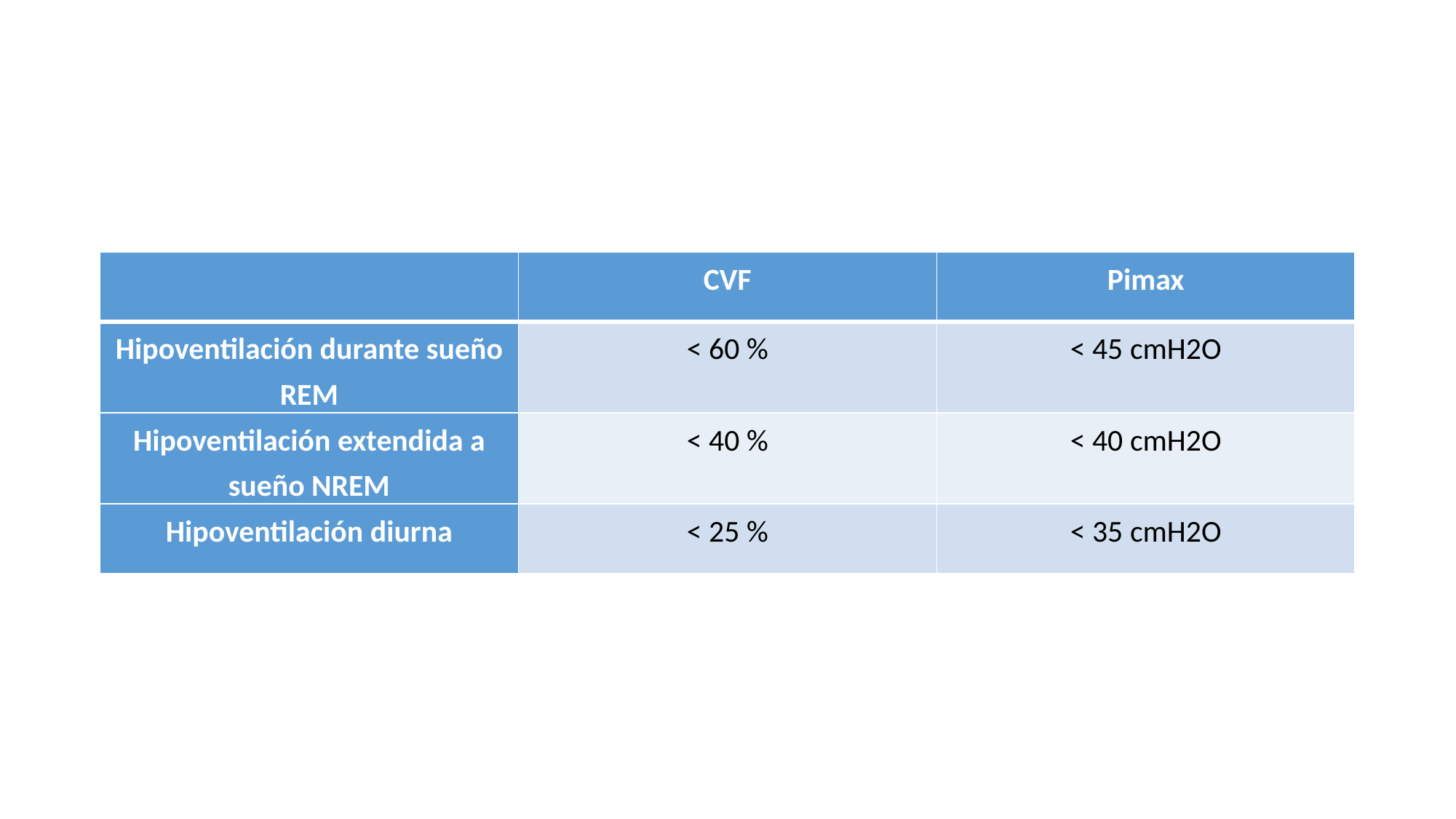

#
|  | CVF | Pimax |
| --- | --- | --- |
| Hipoventilación durante sueño REM | < 60 % | < 45 cmH2O |
| Hipoventilación extendida a sueño NREM | < 40 % | < 40 cmH2O |
| Hipoventilación diurna | < 25 % | < 35 cmH2O |